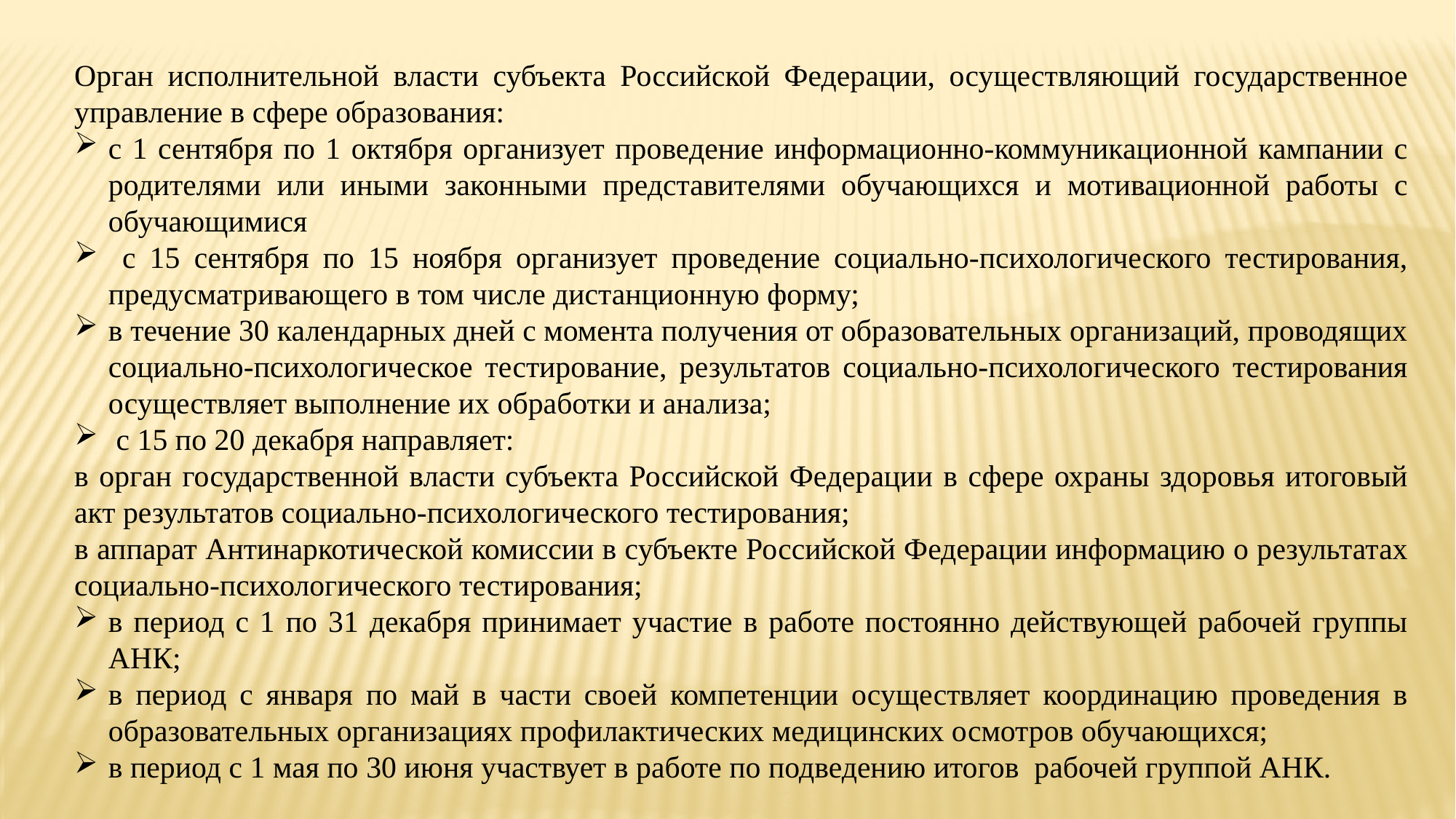

Орган исполнительной власти субъекта Российской Федерации, осуществляющий государственное управление в сфере образования:
с 1 сентября по 1 октября организует проведение информационно-коммуникационной кампании с родителями или иными законными представителями обучающихся и мотивационной работы с обучающимися
 с 15 сентября по 15 ноября организует проведение социально-психологического тестирования, предусматривающего в том числе дистанционную форму;
в течение 30 календарных дней с момента получения от образовательных организаций, проводящих социально-психологическое тестирование, результатов социально-психологического тестирования осуществляет выполнение их обработки и анализа;
 с 15 по 20 декабря направляет:
в орган государственной власти субъекта Российской Федерации в сфере охраны здоровья итоговый акт результатов социально-психологического тестирования;
в аппарат Антинаркотической комиссии в субъекте Российской Федерации информацию о результатах социально-психологического тестирования;
в период с 1 по 31 декабря принимает участие в работе постоянно действующей рабочей группы АНК;
в период с января по май в части своей компетенции осуществляет координацию проведения в образовательных организациях профилактических медицинских осмотров обучающихся;
в период с 1 мая по 30 июня участвует в работе по подведению итогов  рабочей группой АНК.